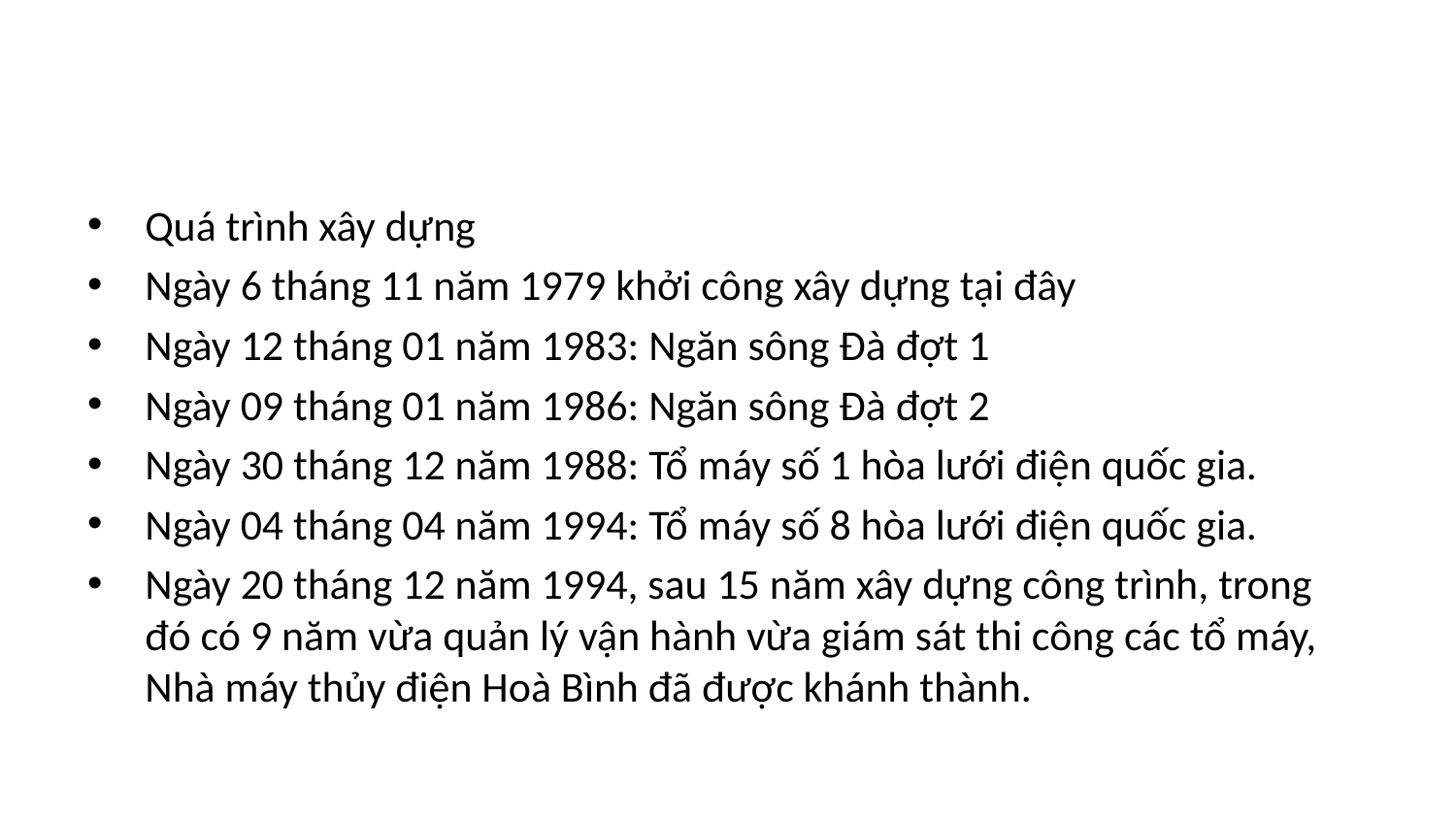

Quá trình xây dựng
Ngày 6 tháng 11 năm 1979 khởi công xây dựng tại đây
Ngày 12 tháng 01 năm 1983: Ngăn sông Đà đợt 1
Ngày 09 tháng 01 năm 1986: Ngăn sông Đà đợt 2
Ngày 30 tháng 12 năm 1988: Tổ máy số 1 hòa lưới điện quốc gia.
Ngày 04 tháng 04 năm 1994: Tổ máy số 8 hòa lưới điện quốc gia.
Ngày 20 tháng 12 năm 1994, sau 15 năm xây dựng công trình, trong đó có 9 năm vừa quản lý vận hành vừa giám sát thi công các tổ máy, Nhà máy thủy điện Hoà Bình đã được khánh thành.